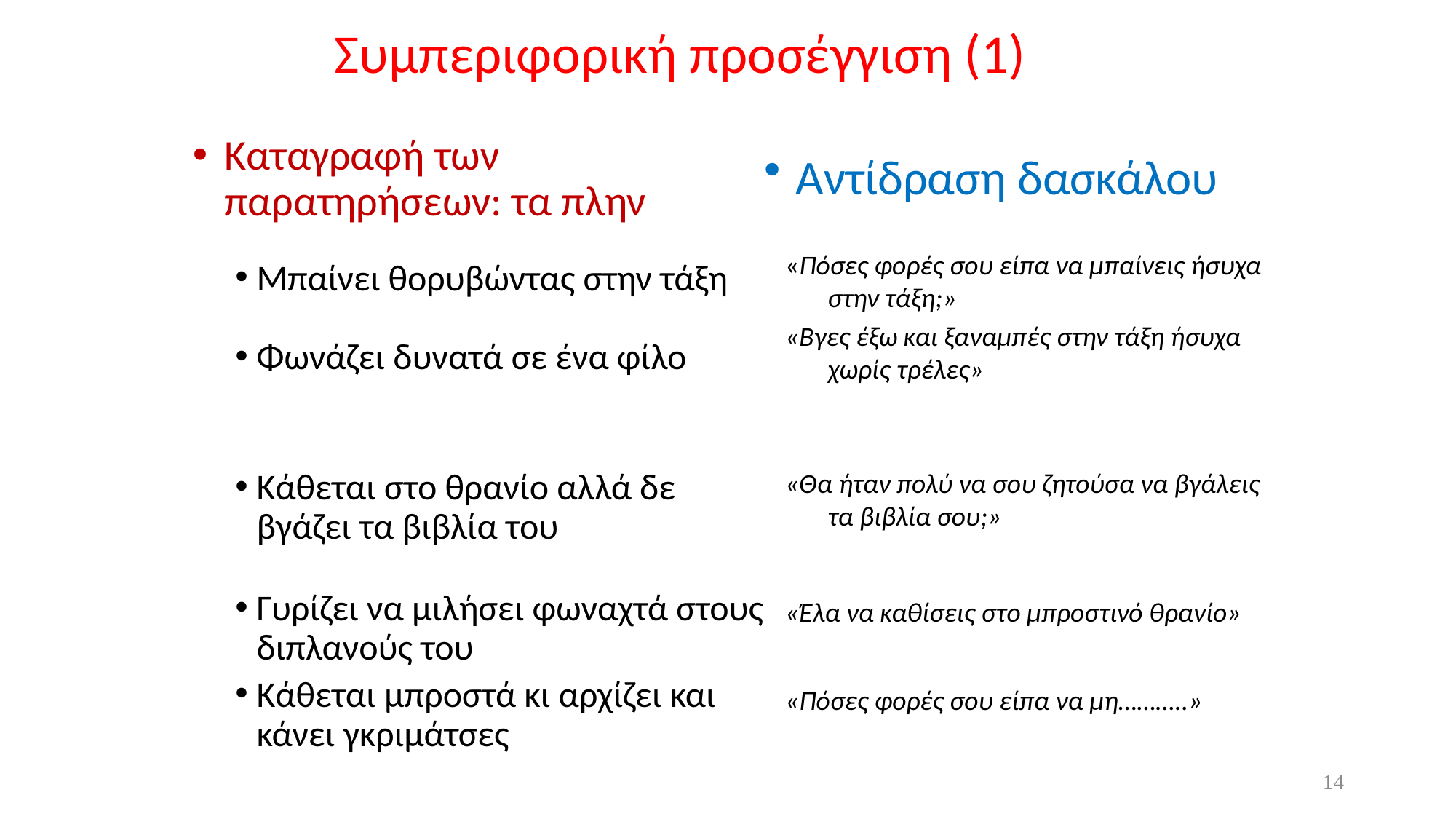

# Συμπεριφορική προσέγγιση (1)
Καταγραφή των παρατηρήσεων: τα πλην
Μπαίνει θορυβώντας στην τάξη

Φωνάζει δυνατά σε ένα φίλο

Κάθεται στο θρανίο αλλά δε βγάζει τα βιβλία του

Γυρίζει να μιλήσει φωναχτά στους διπλανούς του
Κάθεται μπροστά κι αρχίζει και κάνει γκριμάτσες
Αντίδραση δασκάλου

«Πόσες φορές σου είπα να μπαίνεις ήσυχα στην τάξη;»
«Βγες έξω και ξαναμπές στην τάξη ήσυχα χωρίς τρέλες»

«Θα ήταν πολύ να σου ζητούσα να βγάλεις τα βιβλία σου;»

«Έλα να καθίσεις στο μπροστινό θρανίο»

«Πόσες φορές σου είπα να μη………..»
14